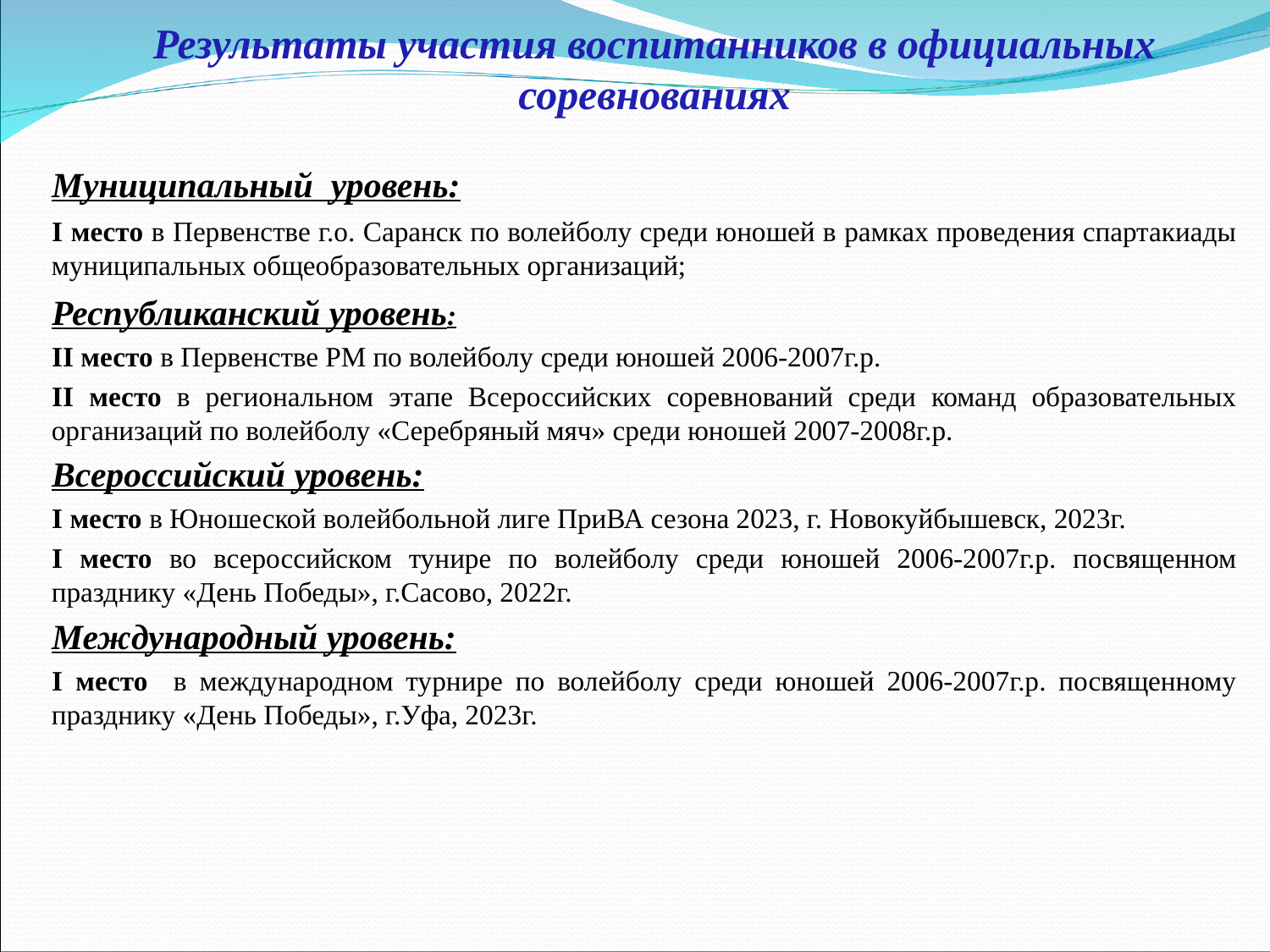

Результаты участия воспитанников в официальных соревнованиях
Муниципальный  уровень:
I место в Первенстве г.о. Саранск по волейболу среди юношей в рамках проведения спартакиады муниципальных общеобразовательных организаций;
Республиканский уровень:
II место в Первенстве РМ по волейболу среди юношей 2006-2007г.р.
II место в региональном этапе Всероссийских соревнований среди команд образовательных организаций по волейболу «Серебряный мяч» среди юношей 2007-2008г.р.
Всероссийский уровень:
I место в Юношеской волейбольной лиге ПриВА сезона 2023, г. Новокуйбышевск, 2023г.
I место во всероссийском тунире по волейболу среди юношей 2006-2007г.р. посвященном празднику «День Победы», г.Сасово, 2022г.
Международный уровень:
I место  в международном турнире по волейболу среди юношей 2006-2007г.р. посвященному празднику «День Победы», г.Уфа, 2023г.